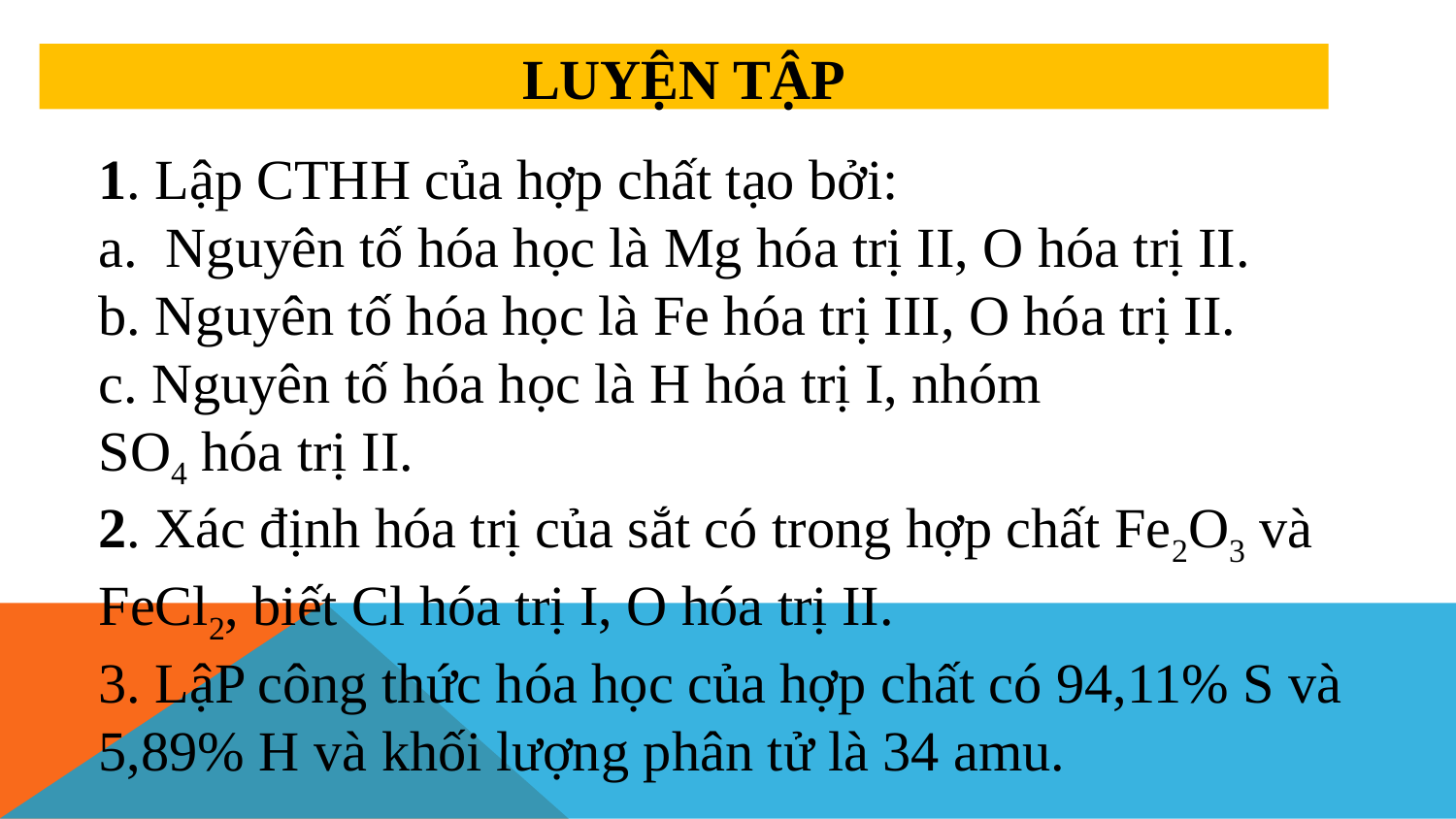

# LUYỆN TẬP
1. Lập CTHH của hợp chất tạo bởi:
a.  Nguyên tố hóa học là Mg hóa trị II, O hóa trị II.
b. Nguyên tố hóa học là Fe hóa trị III, O hóa trị II.
c. Nguyên tố hóa học là H hóa trị I, nhóm
SO4 hóa trị II.
2. Xác định hóa trị của sắt có trong hợp chất Fe2O3 và FeCl2, biết Cl hóa trị I, O hóa trị II.
3. LậP công thức hóa học của hợp chất có 94,11% S và 5,89% H và khối lượng phân tử là 34 amu.